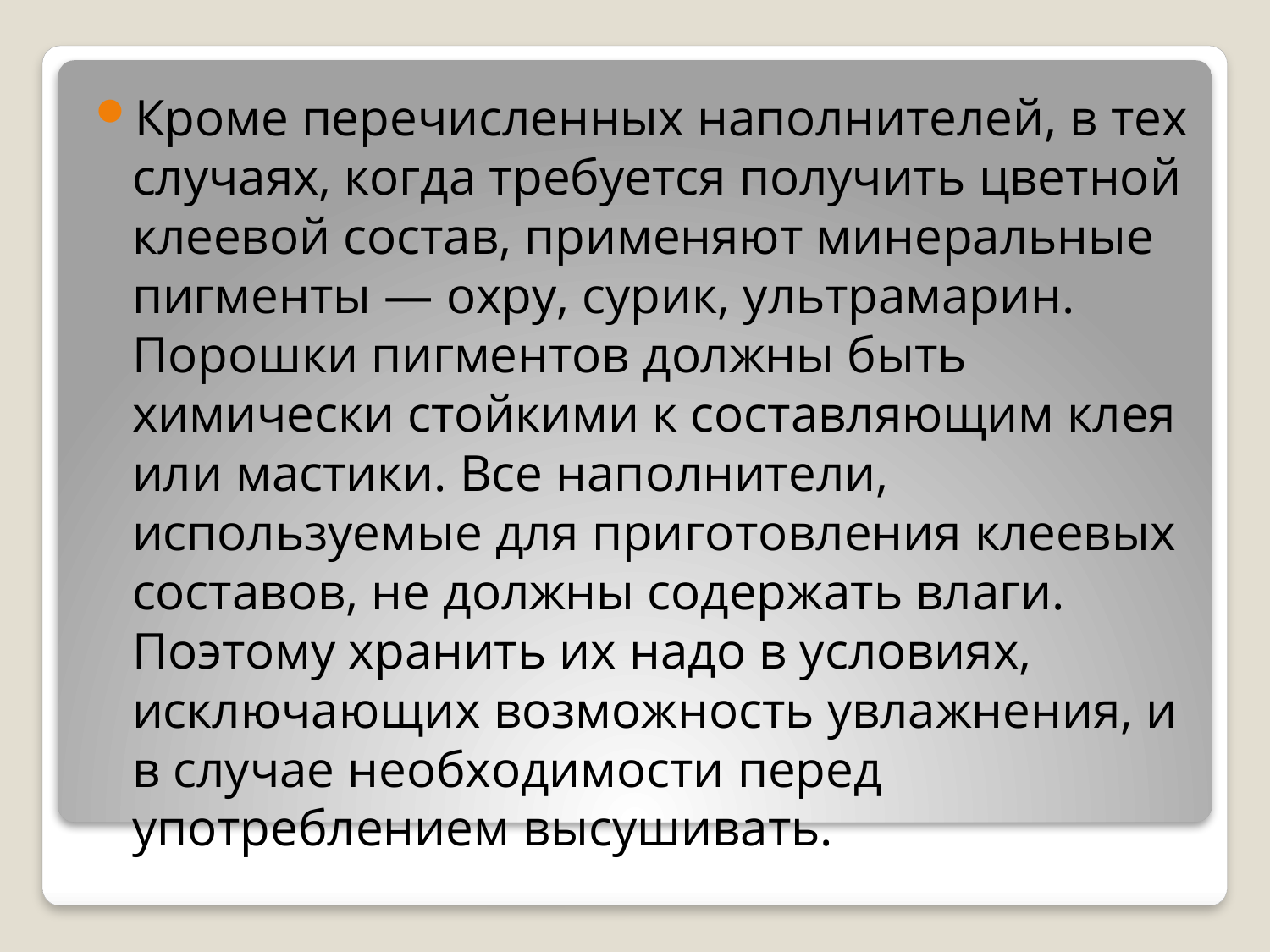

Кроме перечисленных наполнителей, в тех случаях, когда требуется получить цветной клеевой состав, применяют минеральные пигменты — охру, сурик, ультрамарин. Порошки пигментов должны быть химически стойкими к составляющим клея или мастики. Все наполнители, используемые для приготовления клеевых составов, не должны содержать влаги. Поэтому хранить их надо в условиях, исключающих возможность увлажнения, и в случае необходимости перед употреблением высушивать.
#